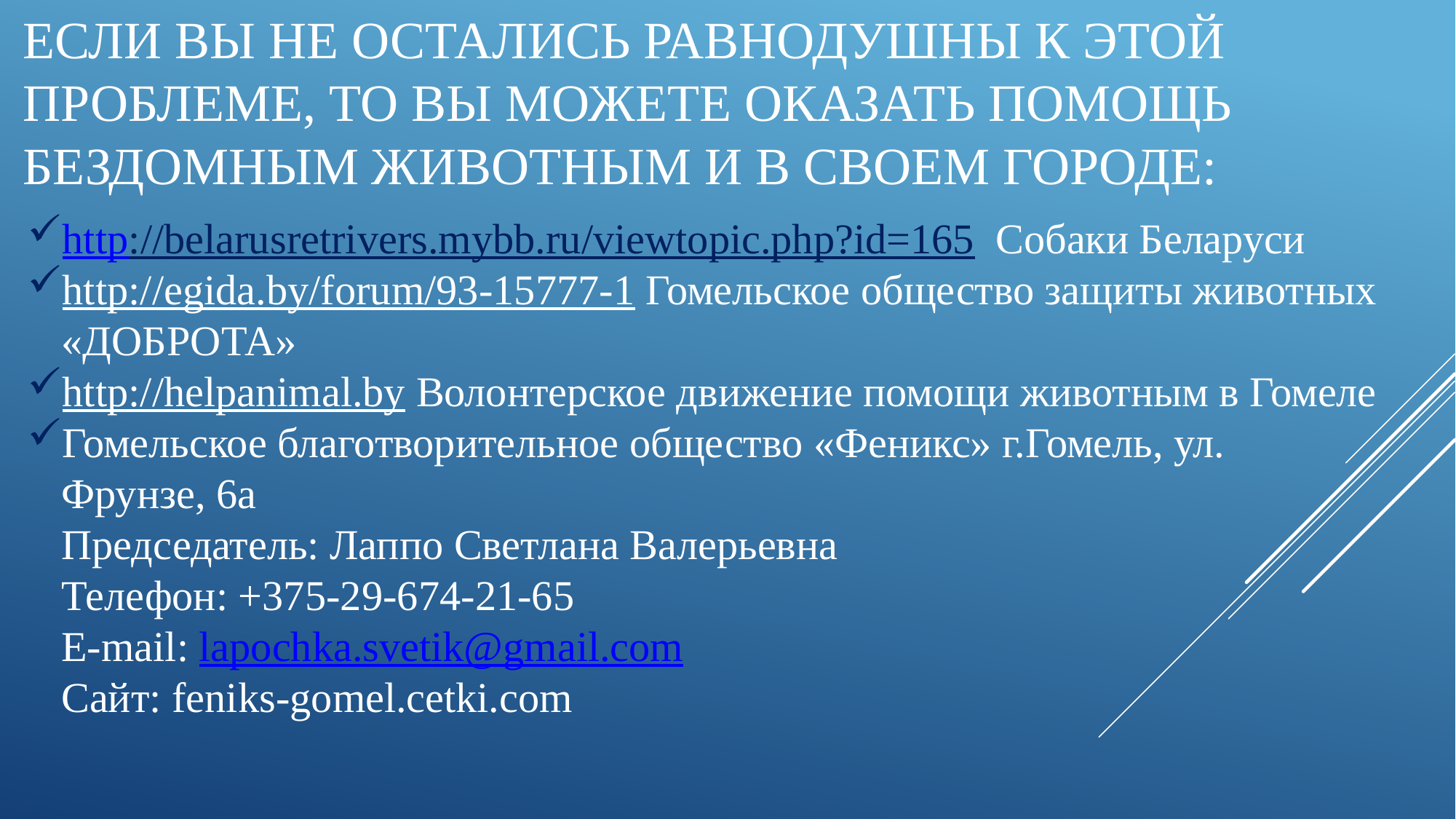

# Если вы не остались равнодушны к этой проблеме, то вы можете оказать помощь бездомным животным и в своем городе:
http://belarusretrivers.mybb.ru/viewtopic.php?id=165  Собаки Беларуси
http://egida.by/forum/93-15777-1 Гомельское общество защиты животных «ДОБРОТА»
http://helpanimal.by Волонтерское движение помощи животным в Гомеле
Гомельское благотворительное общество «Феникс» г.Гомель, ул. Фрунзе, 6а 
Председатель: Лаппо Светлана Валерьевна 
Телефон: +375-29-674-21-65 
Е-mail: lapochka.svetik@gmail.com 
Сайт: feniks-gomel.cetki.com